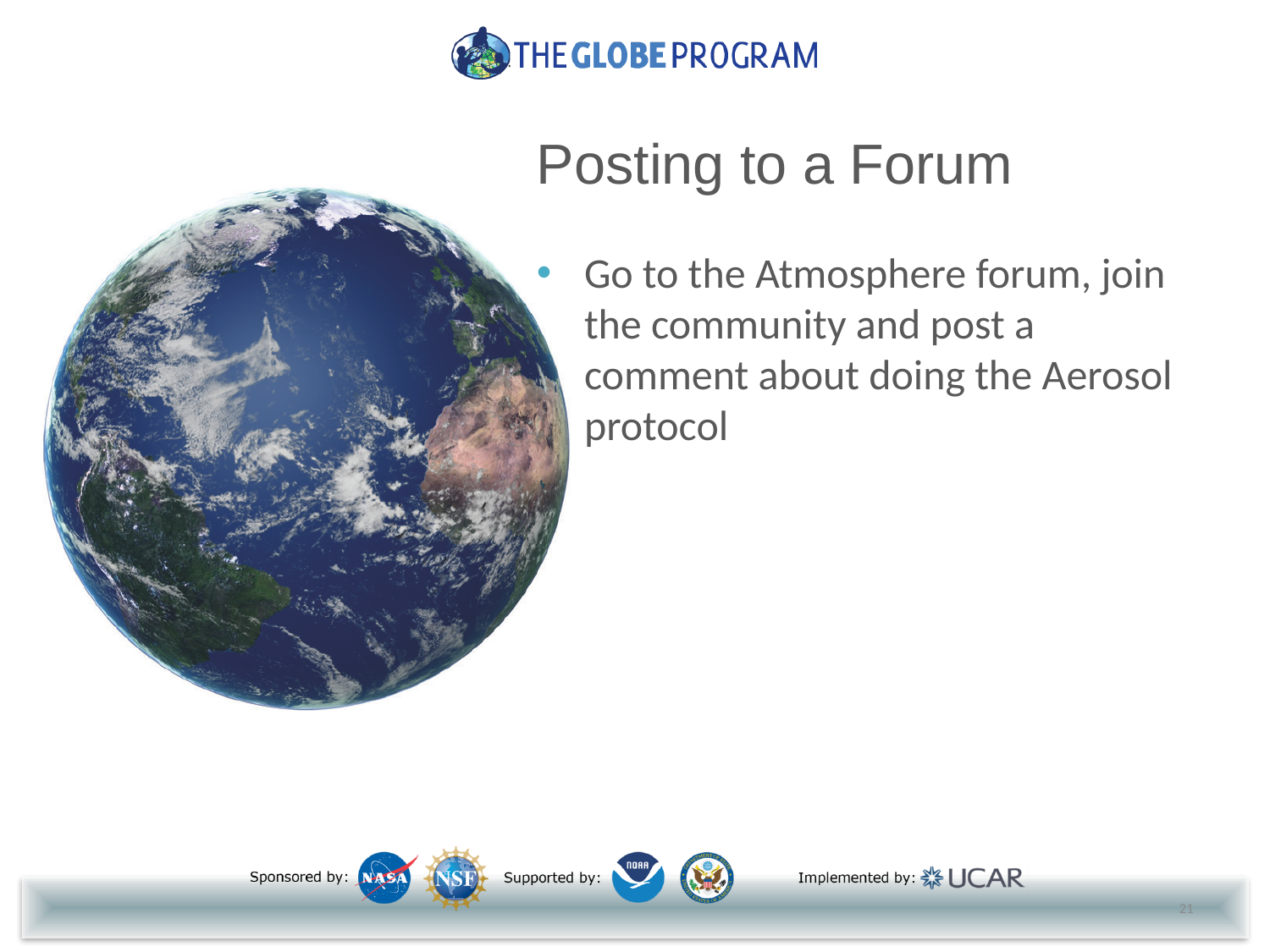

# Posting to a Forum
Go to the Atmosphere forum, join the community and post a comment about doing the Aerosol protocol
21